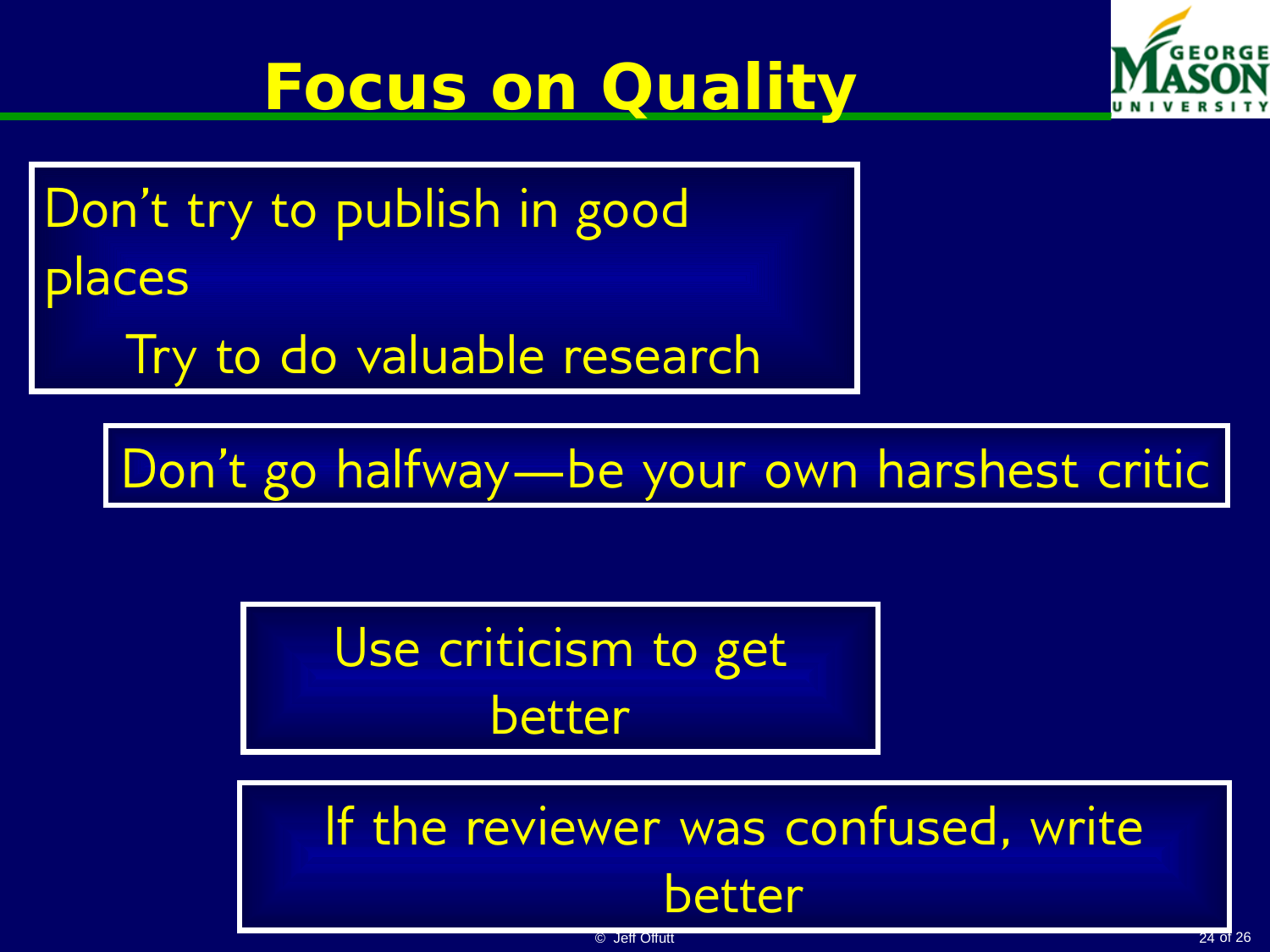

# Focus on Quality
Don’t try to publish in good places
Try to do valuable research
Don’t go halfway—be your own harshest critic
Use criticism to get better
If the reviewer was confused, write better
©  Jeff Offutt
24